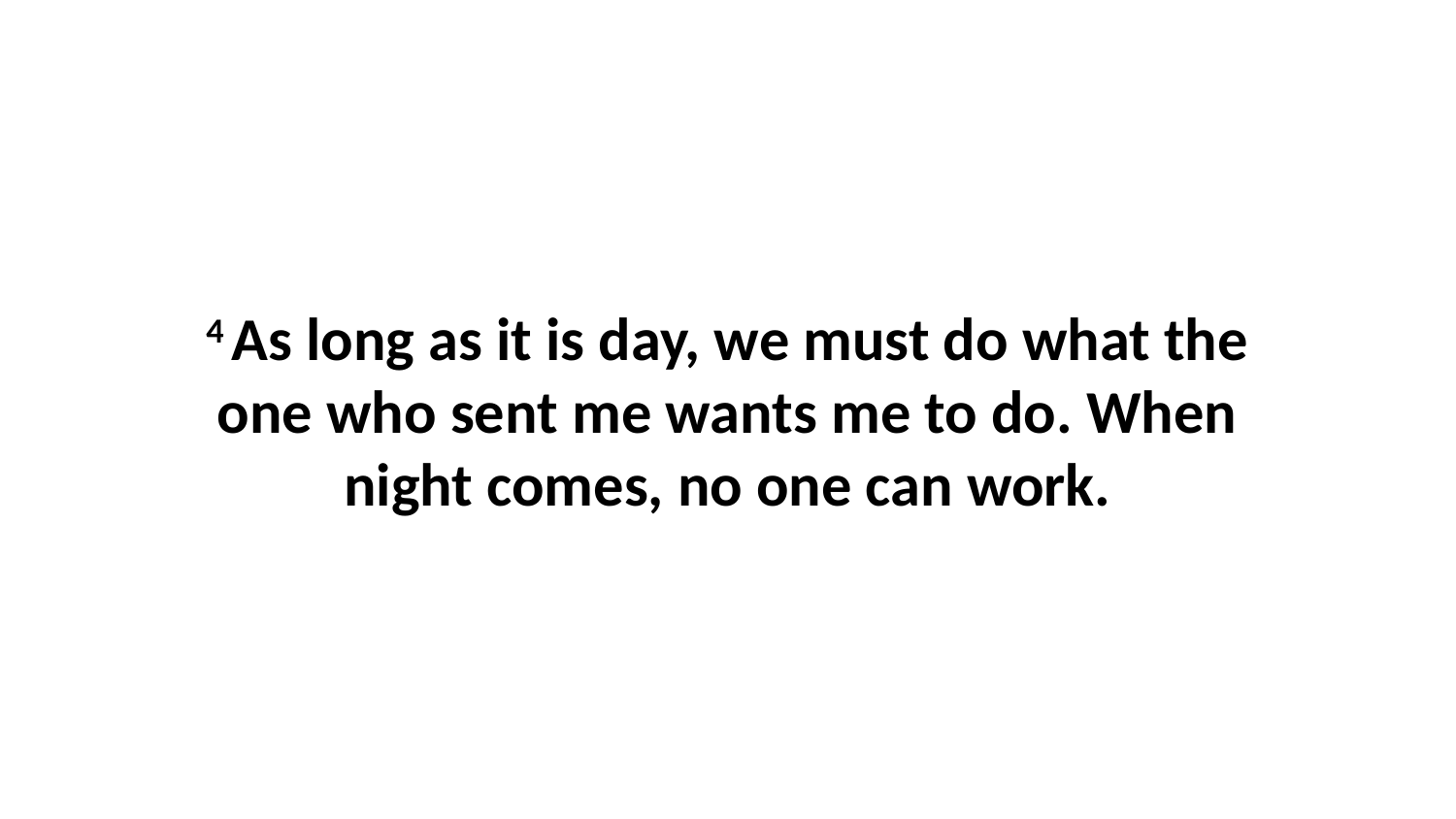

4 As long as it is day, we must do what the one who sent me wants me to do. When night comes, no one can work.